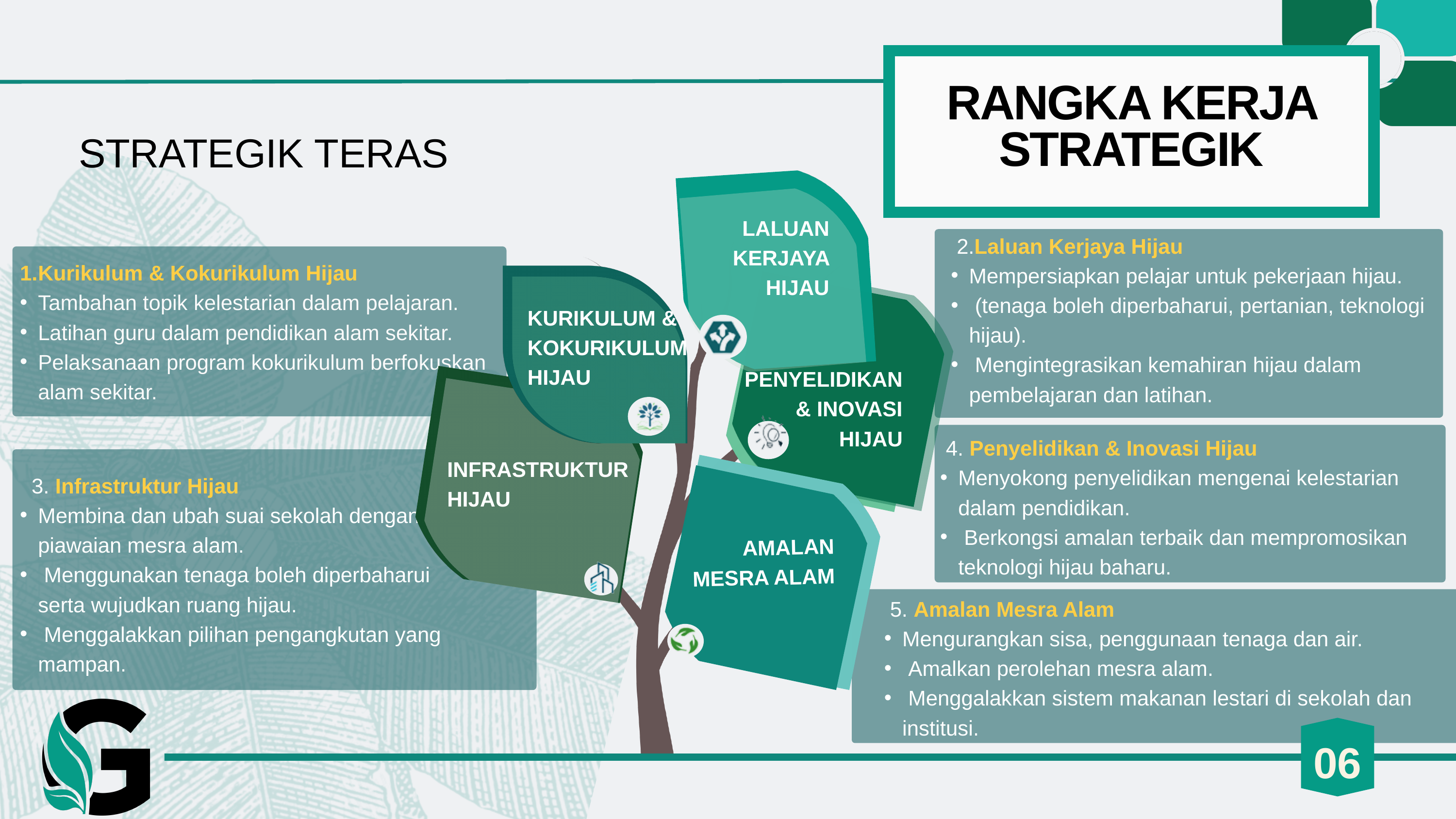

RANGKA KERJA STRATEGIK

STRATEGIK TERAS

LALUAN KERJAYA HIJAU

    2.Laluan Kerjaya Hijau
Mempersiapkan pelajar untuk pekerjaan hijau.
 (tenaga boleh diperbaharui, pertanian, teknologi hijau).
 Mengintegrasikan kemahiran hijau dalam pembelajaran dan latihan.

Kurikulum & Kokurikulum Hijau
Tambahan topik kelestarian dalam pelajaran.
Latihan guru dalam pendidikan alam sekitar.
Pelaksanaan program kokurikulum berfokuskan alam sekitar.

KURIKULUM & KOKURIKULUM HIJAU

PENYELIDIKAN & INOVASI HIJAU

    4. Penyelidikan & Inovasi Hijau
Menyokong penyelidikan mengenai kelestarian dalam pendidikan.
 Berkongsi amalan terbaik dan mempromosikan teknologi hijau baharu.

INFRASTRUKTUR HIJAU
     3. Infrastruktur Hijau
Membina dan ubah suai sekolah dengan piawaian mesra alam.
 Menggunakan tenaga boleh diperbaharui serta wujudkan ruang hijau.
 Menggalakkan pilihan pengangkutan yang mampan.

AMALAN MESRA ALAM

    5. Amalan Mesra Alam
Mengurangkan sisa, penggunaan tenaga dan air.
 Amalkan perolehan mesra alam.
 Menggalakkan sistem makanan lestari di sekolah dan institusi.

06